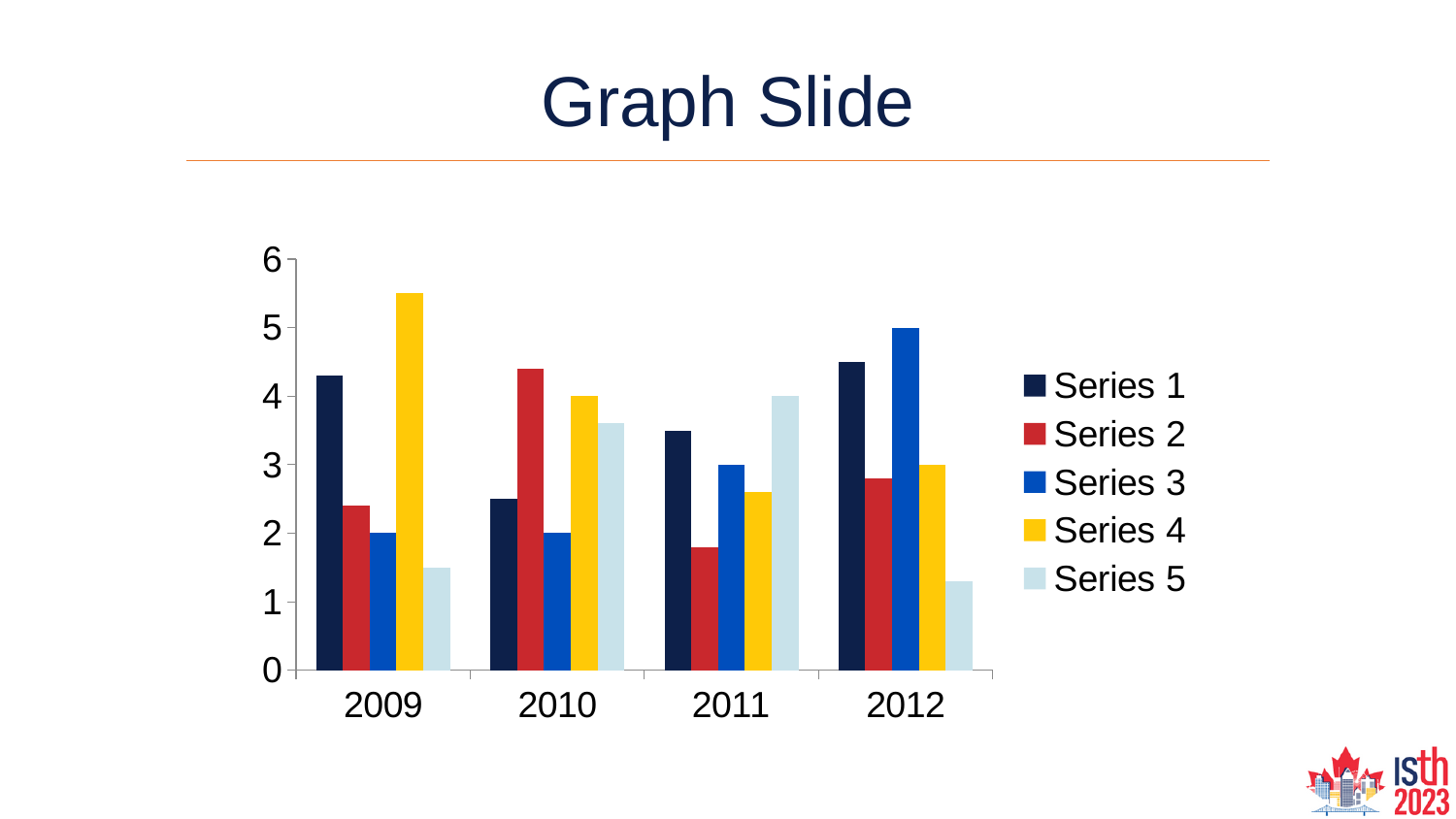

Graph Slide

### Chart

| Category | Series 1 | Series 2 | Series 3 | Series 4 | Series 5 |
|---|---|---|---|---|---|
| 2009 | 4.3 | 2.4 | 2.0 | 5.5 | 1.5 |
| 2010 | 2.5 | 4.4 | 2.0 | 4.0 | 3.6 |
| 2011 | 3.5 | 1.8 | 3.0 | 2.6 | 4.0 |
| 2012 | 4.5 | 2.8 | 5.0 | 3.0 | 1.3 |